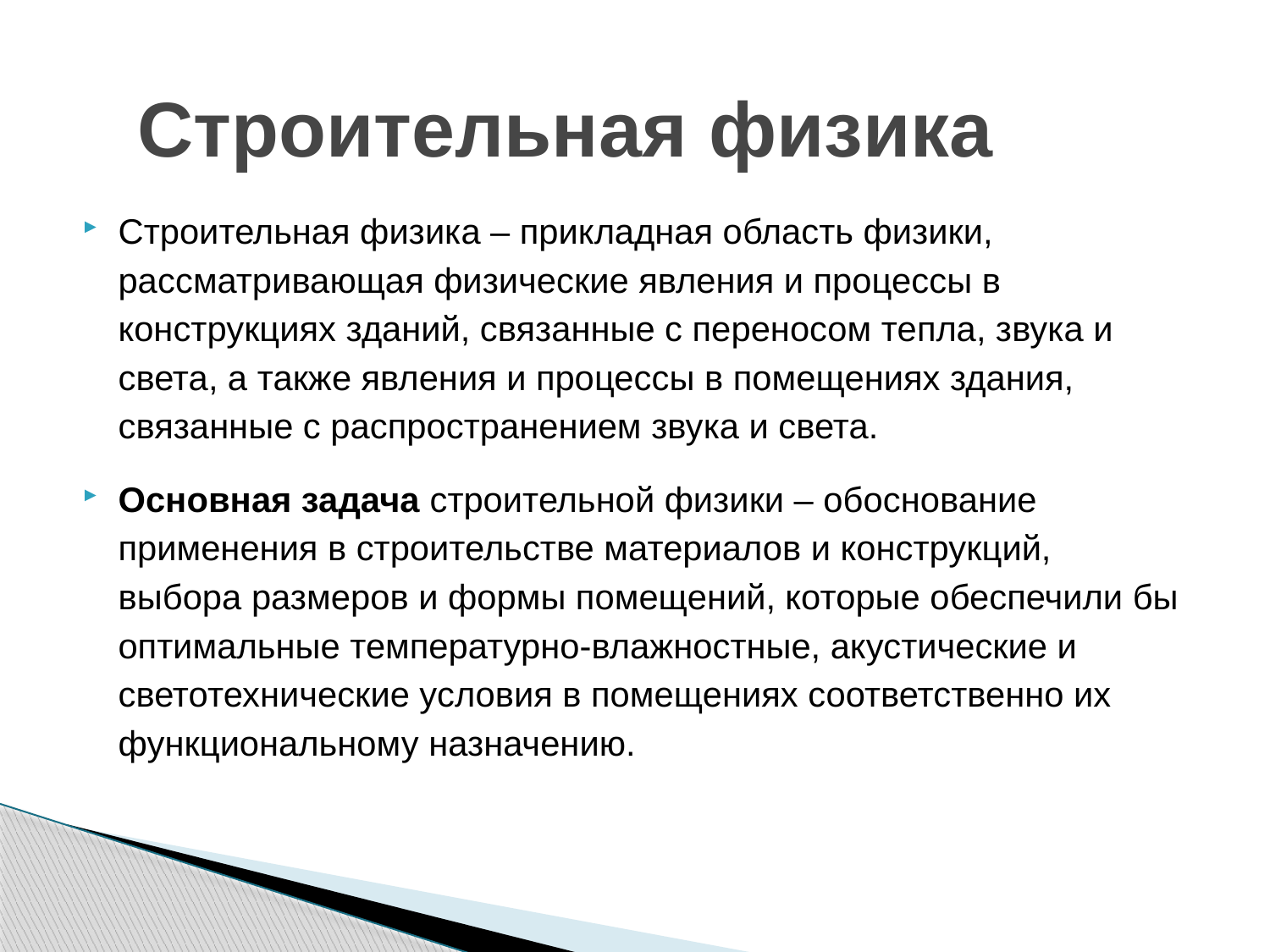

# Строительная физика
Строительная физика – прикладная область физики, рассматривающая физические явления и процессы в конструкциях зданий, связанные с переносом тепла, звука и света, а также явления и процессы в помещениях здания, связанные с распространением звука и света.
Основная задача строительной физики – обоснование применения в строительстве материалов и конструкций, выбора размеров и формы помещений, которые обеспечили бы оптимальные температурно-влажностные, акустические и светотехнические условия в помещениях соответственно их функциональному назначению.